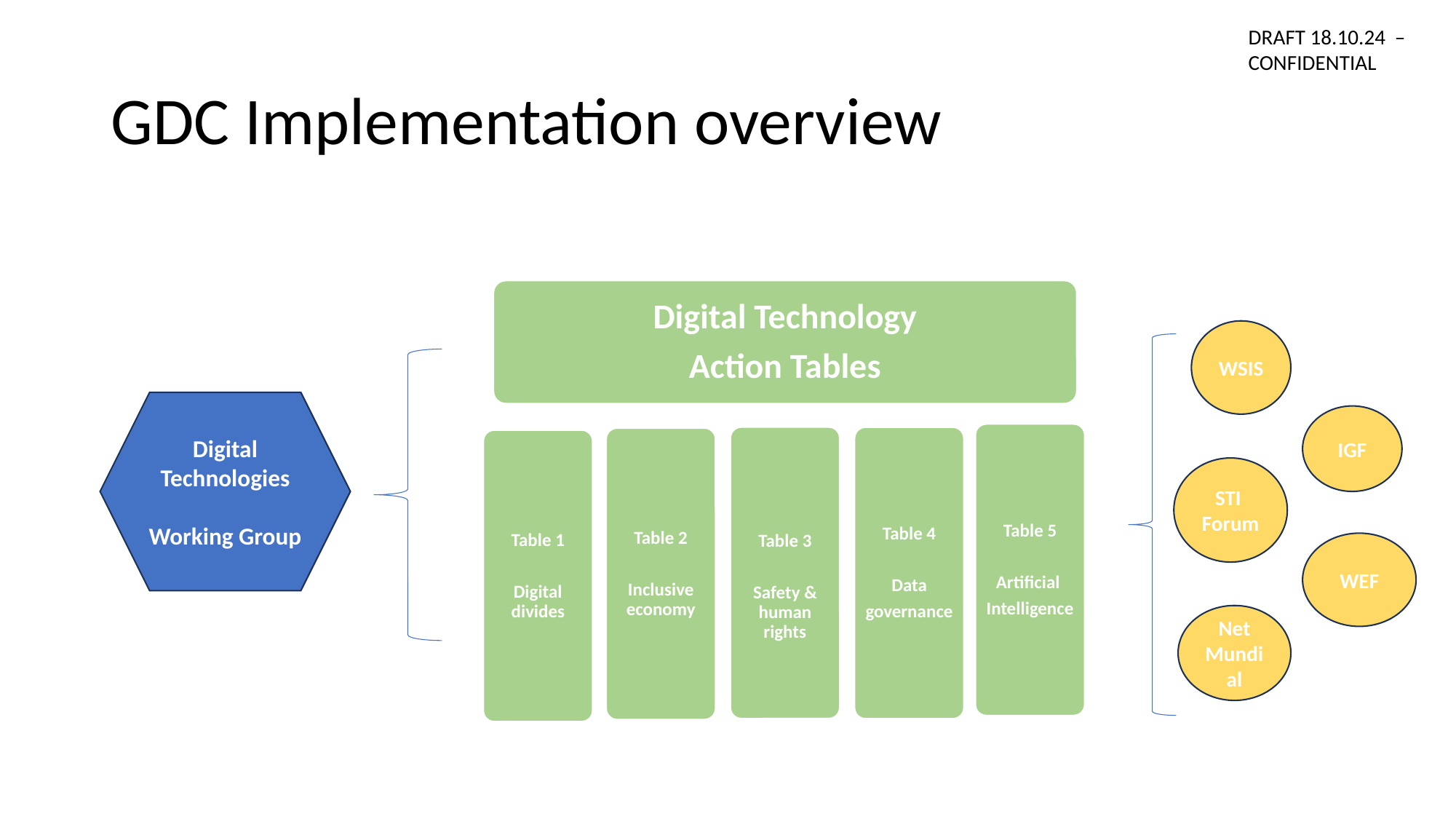

DRAFT 18.10.24  –
CONFIDENTIAL

# GDC Implementation overview

Digital Technology
Action Tables
WSIS

Digital Technologies

Working Group
IGF

Table 5

Artificial
Intelligence

Table 3

Safety & human rights

Table 4

Data
governance

Table 2

Inclusive economy

Table 1

Digital divides
STI
Forum
WEF
Net Mundial